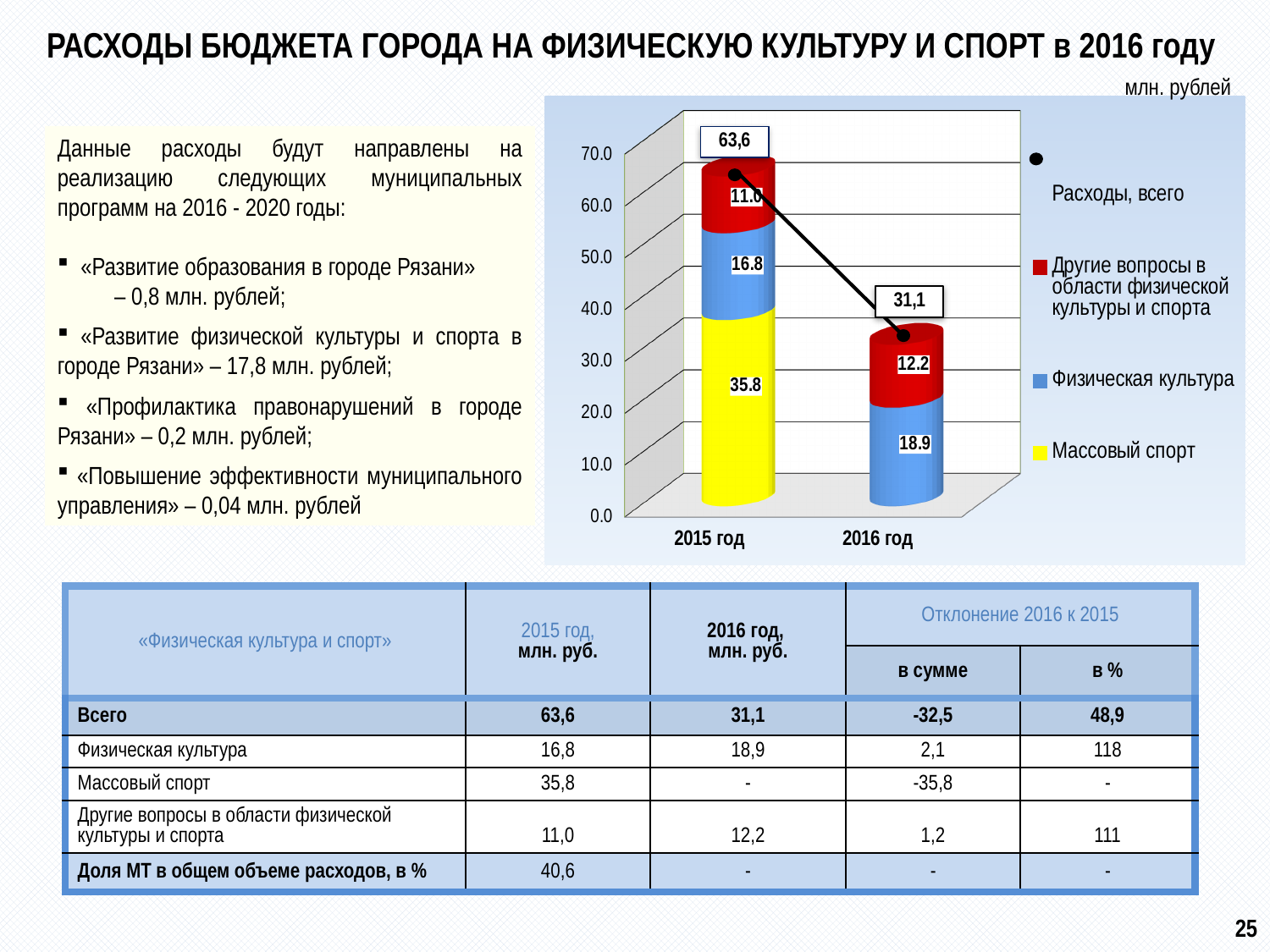

# РАСХОДЫ бюджета города НА физическую культуру и спорт в 2016 году
млн. рублей

[unsupported chart]

Данные расходы будут направлены на реализацию следующих муниципальных программ на 2016 - 2020 годы:

  «Развитие образования в городе Рязани»                   – 0,8 млн. рублей;
 «Развитие физической культуры и спорта в городе Рязани» – 17,8 млн. рублей;
 «Профилактика правонарушений в городе Рязани» – 0,2 млн. рублей;
 «Повышение эффективности муниципального управления» – 0,04 млн. рублей
| «Физическая культура и спорт» | 2015 год, млн. руб. | 2016 год, млн. руб. | Отклонение 2016 к 2015 |  |
| --- | --- | --- | --- | --- |
|  |  |  | в сумме | в % |
| Всего | 63,6 | 31,1 | -32,5 | 48,9 |
| Физическая культура | 16,8 | 18,9 | 2,1 | 118 |
| Массовый спорт | 35,8 | - | -35,8 | - |
| Другие вопросы в области физической культуры и спорта | 11,0 | 12,2 | 1,2 | 111 |
| Доля МТ в общем объеме расходов, в % | 40,6 | - | - | - |
25